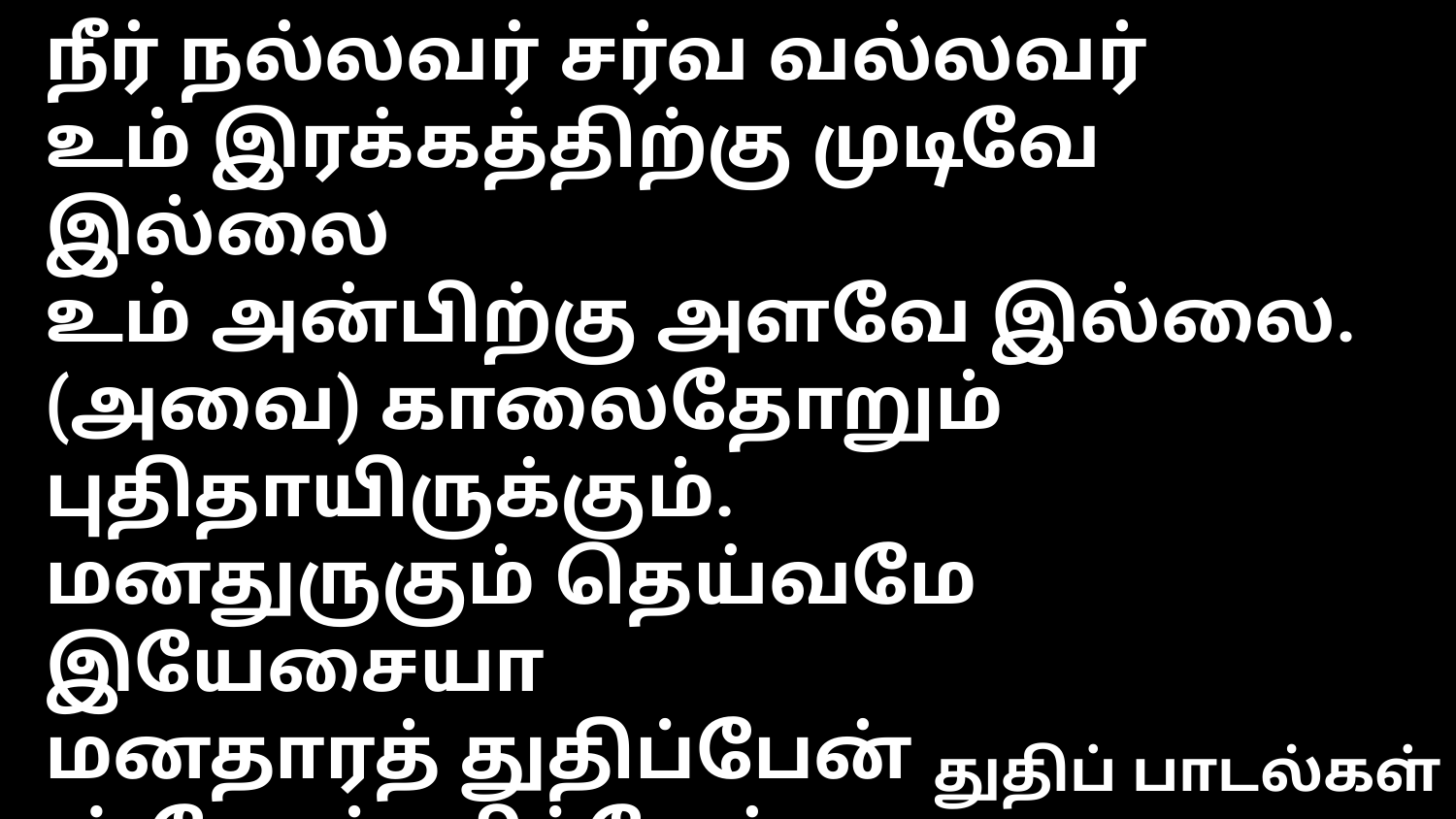

நீர் நல்லவர் சர்வ வல்லவர்
உம் இரக்கத்திற்கு முடிவே இல்லை
உம் அன்பிற்கு அளவே இல்லை.
(அவை) காலைதோறும் புதிதாயிருக்கும்.
மனதுருகும் தெய்வமே இயேசையா
மனதாரத் துதிப்பேன் ஸ்தோத்தரிப்பேன்.

துதிப் பாடல்கள்